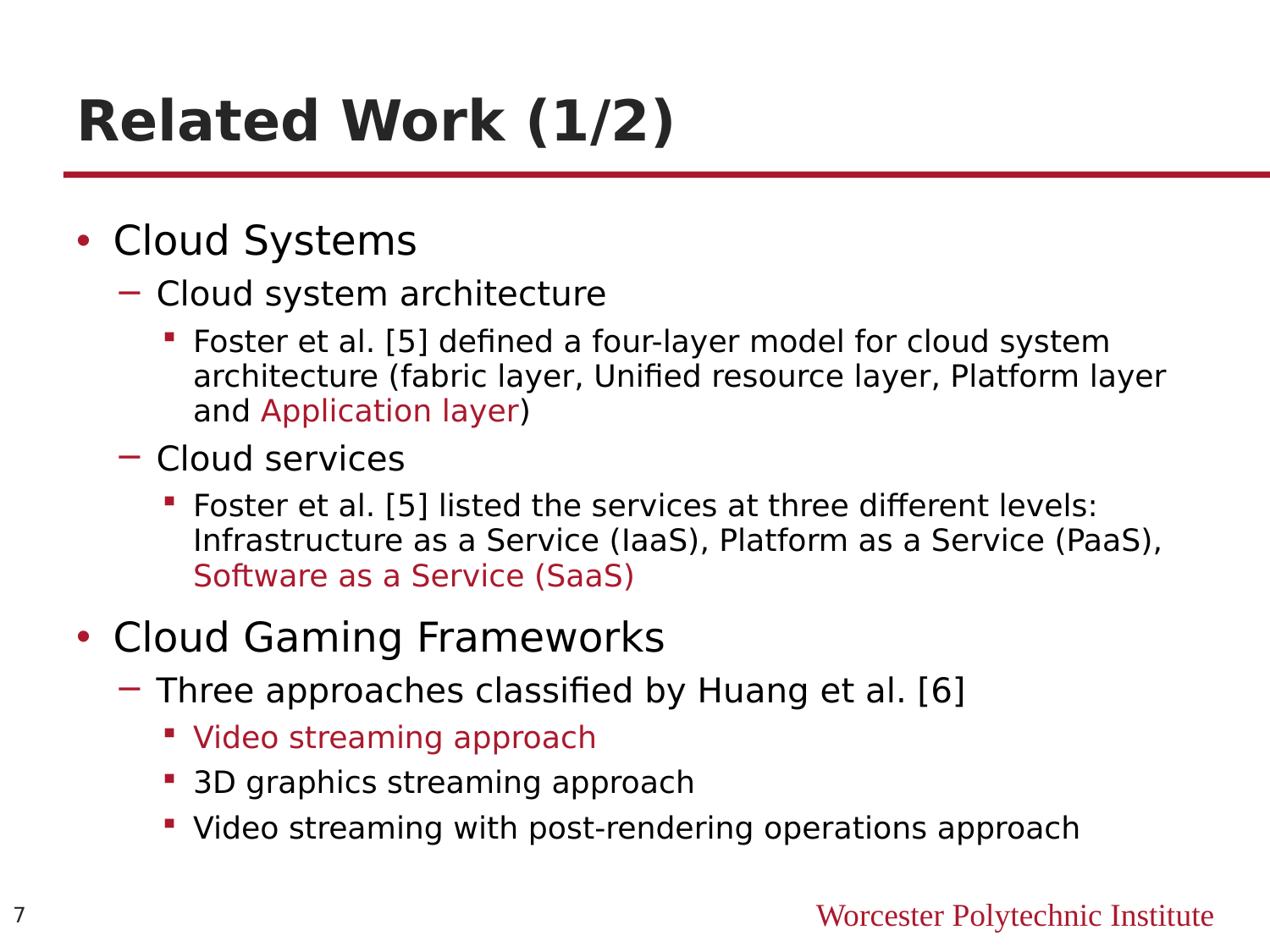

# Related Work (1/2)
Cloud Systems
Cloud system architecture
Foster et al. [5] defined a four-layer model for cloud system architecture (fabric layer, Unified resource layer, Platform layer and Application layer)
Cloud services
Foster et al. [5] listed the services at three different levels: Infrastructure as a Service (IaaS), Platform as a Service (PaaS), Software as a Service (SaaS)
Cloud Gaming Frameworks
Three approaches classified by Huang et al. [6]
Video streaming approach
3D graphics streaming approach
Video streaming with post-rendering operations approach
7